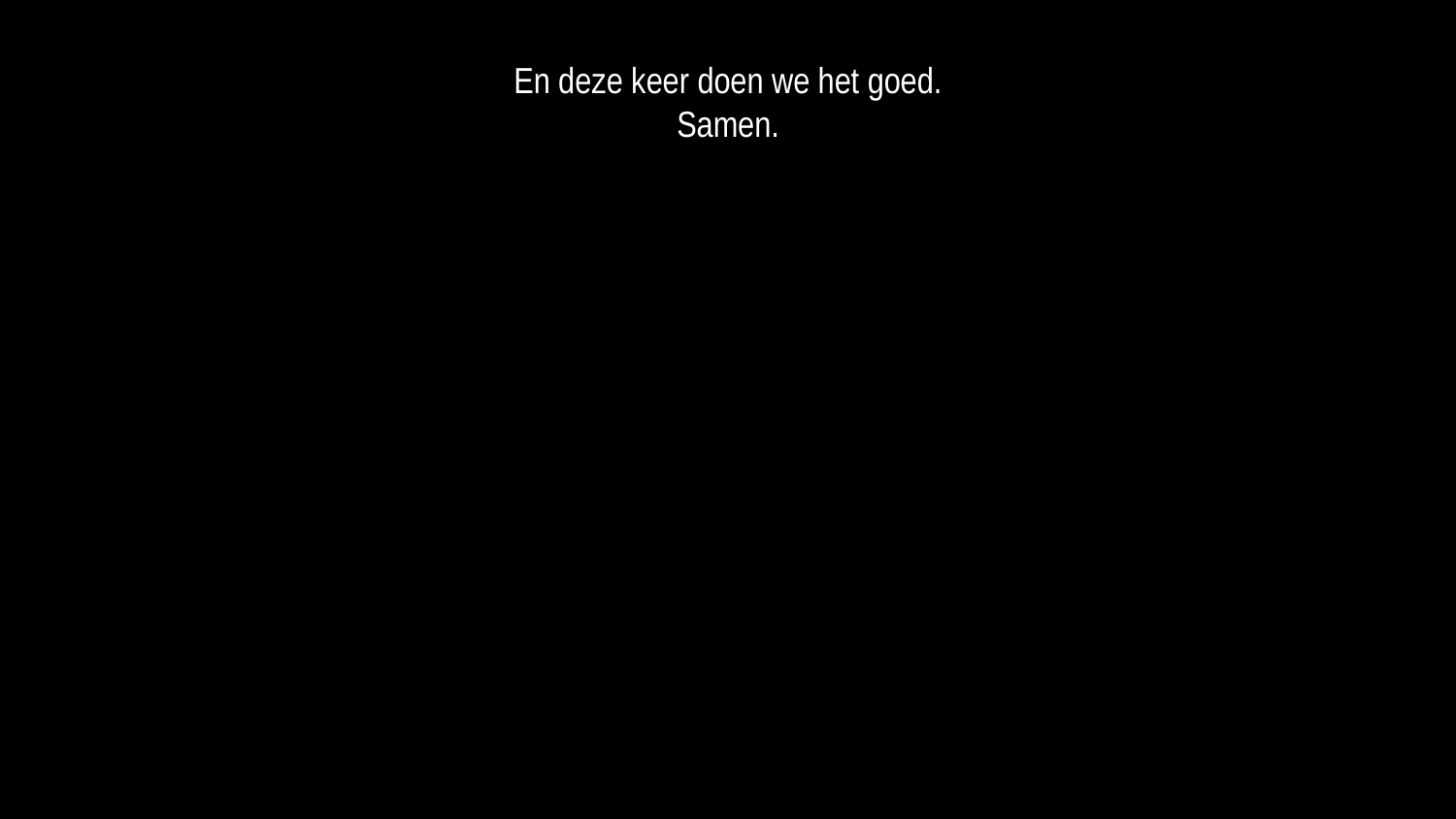

En deze keer doen we het goed.
Samen.